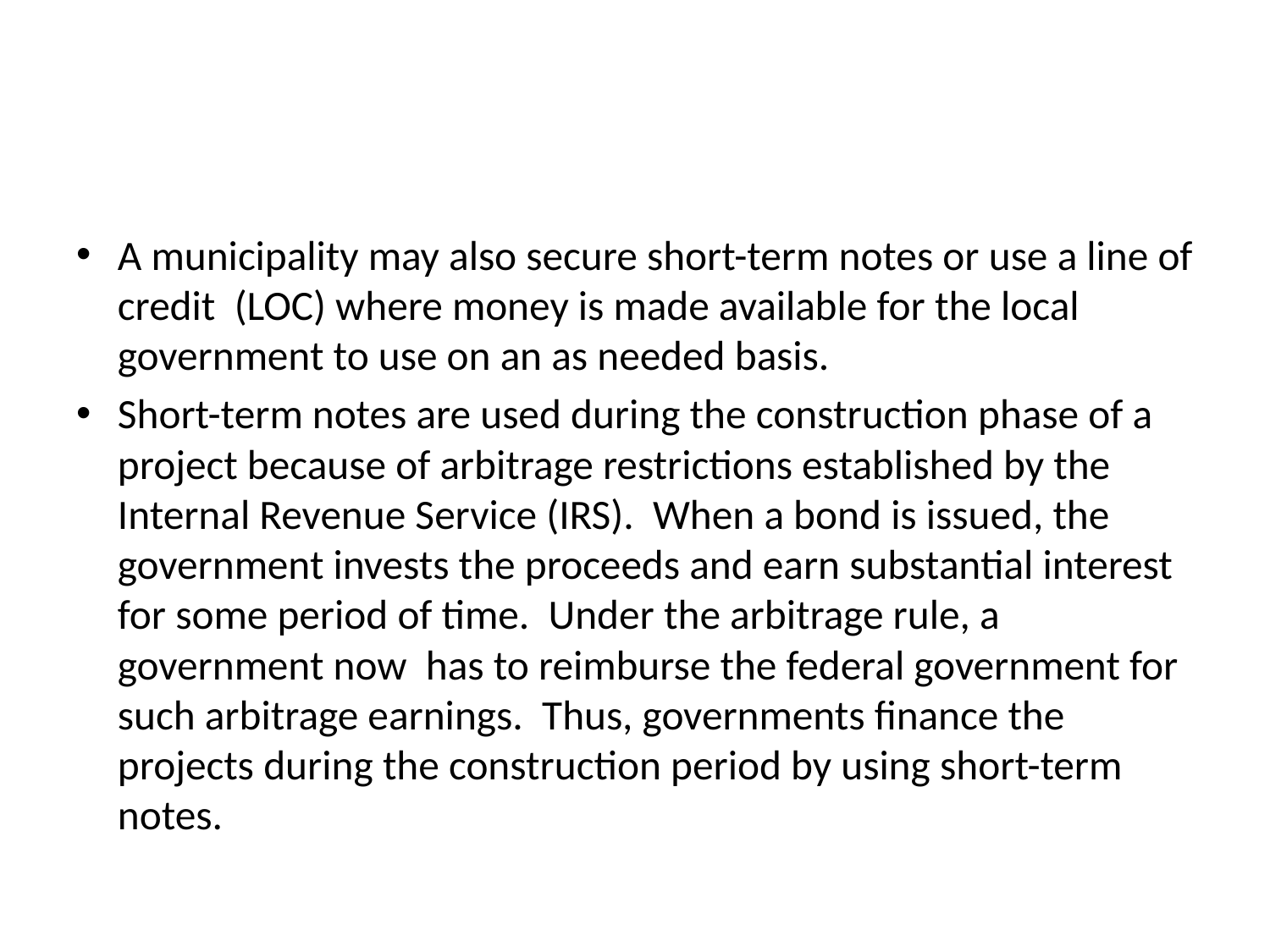

#
A municipality may also secure short-term notes or use a line of credit  (LOC) where money is made available for the local government to use on an as needed basis.
Short-term notes are used during the construction phase of a project because of arbitrage restrictions established by the Internal Revenue Service (IRS).  When a bond is issued, the government invests the proceeds and earn substantial interest for some period of time.  Under the arbitrage rule, a government now  has to reimburse the federal government for such arbitrage earnings.  Thus, governments finance the projects during the construction period by using short-term notes.